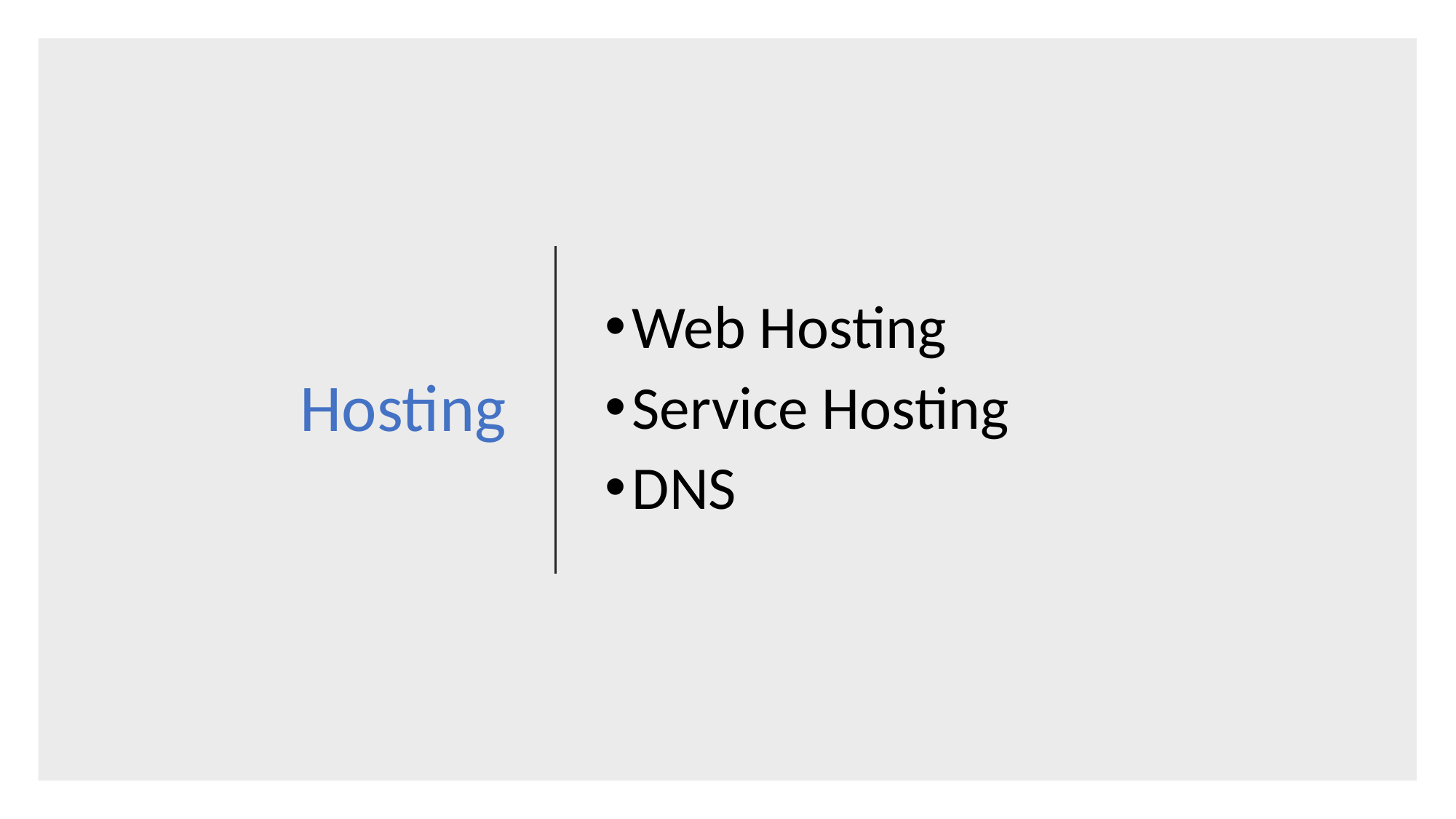

# Hosting
Web Hosting
Service Hosting
DNS